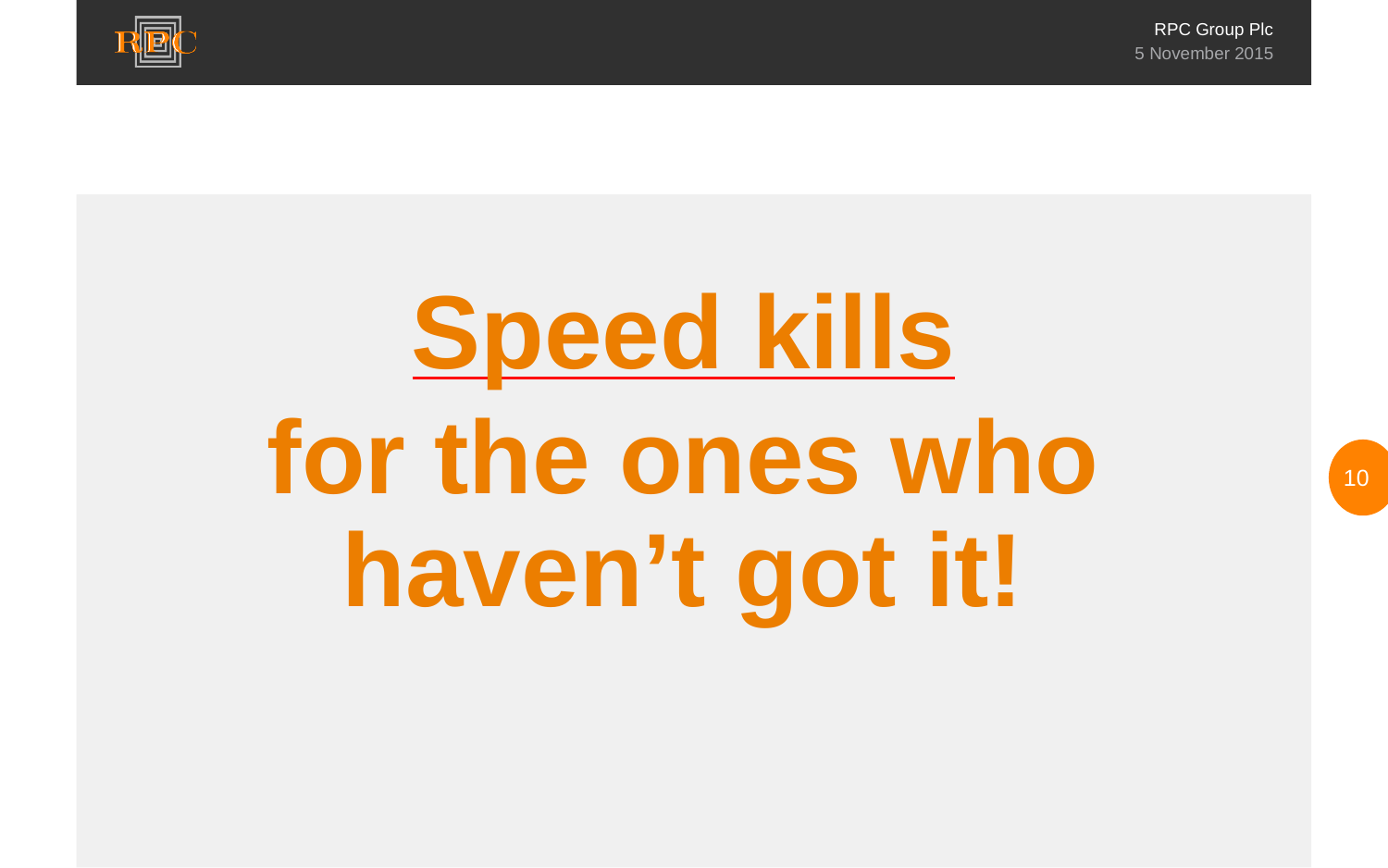

5 November 2015
Speed kills
for the ones who haven’t got it!
10